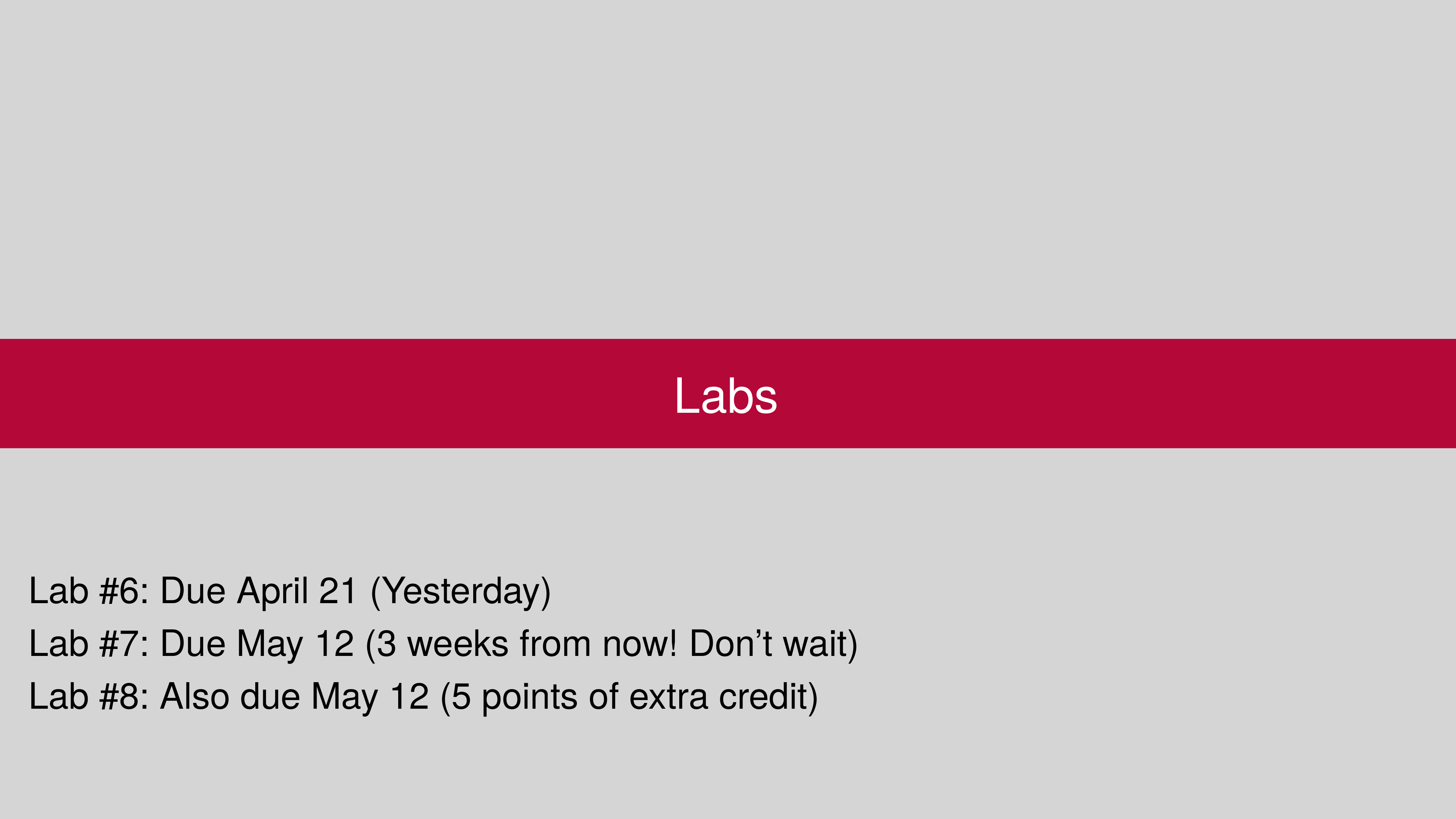

# Labs
Lab #6: Due April 21 (Yesterday)
Lab #7: Due May 12 (3 weeks from now! Don’t wait)
Lab #8: Also due May 12 (5 points of extra credit)